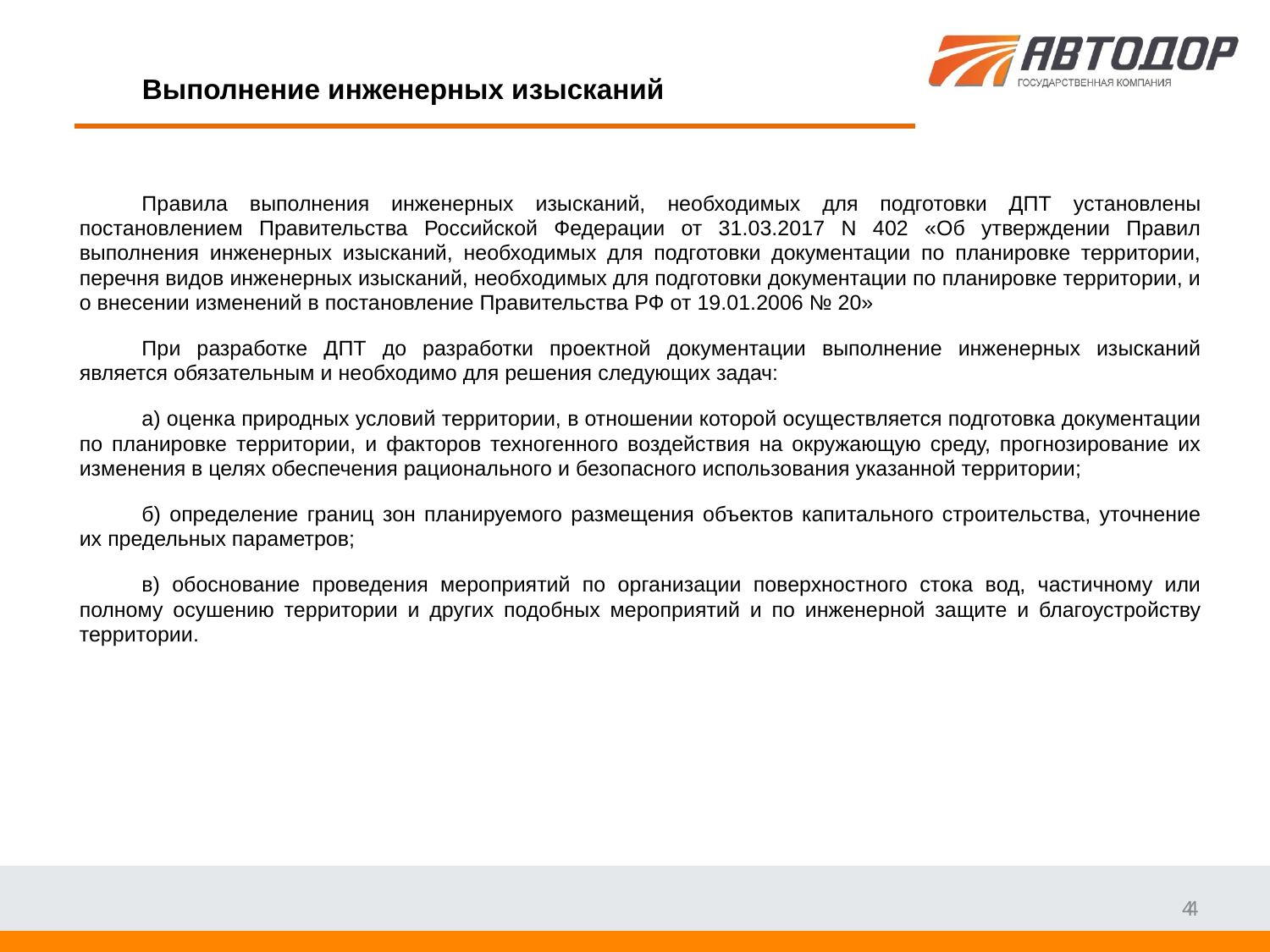

# Выполнение инженерных изысканий

Правила выполнения инженерных изысканий, необходимых для подготовки ДПТ установлены постановлением Правительства Российской Федерации от 31.03.2017 N 402 «Об утверждении Правил выполнения инженерных изысканий, необходимых для подготовки документации по планировке территории, перечня видов инженерных изысканий, необходимых для подготовки документации по планировке территории, и о внесении изменений в постановление Правительства РФ от 19.01.2006 № 20»
При разработке ДПТ до разработки проектной документации выполнение инженерных изысканий является обязательным и необходимо для решения следующих задач:
а) оценка природных условий территории, в отношении которой осуществляется подготовка документации по планировке территории, и факторов техногенного воздействия на окружающую среду, прогнозирование их изменения в целях обеспечения рационального и безопасного использования указанной территории;
б) определение границ зон планируемого размещения объектов капитального строительства, уточнение их предельных параметров;
в) обоснование проведения мероприятий по организации поверхностного стока вод, частичному или полному осушению территории и других подобных мероприятий и по инженерной защите и благоустройству территории.
4